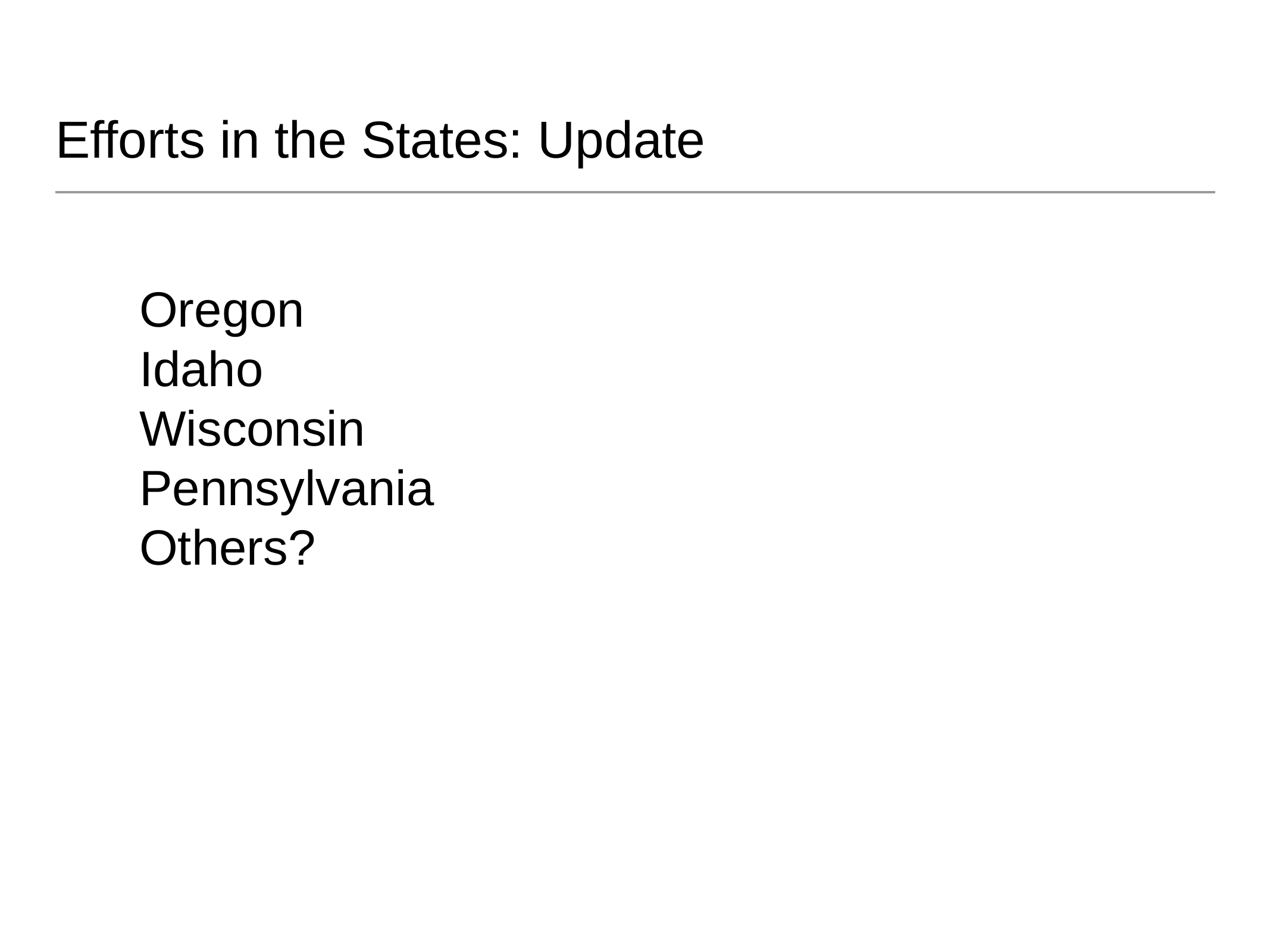

# Efforts in the States: Update
Oregon
Idaho
Wisconsin
Pennsylvania
Others?